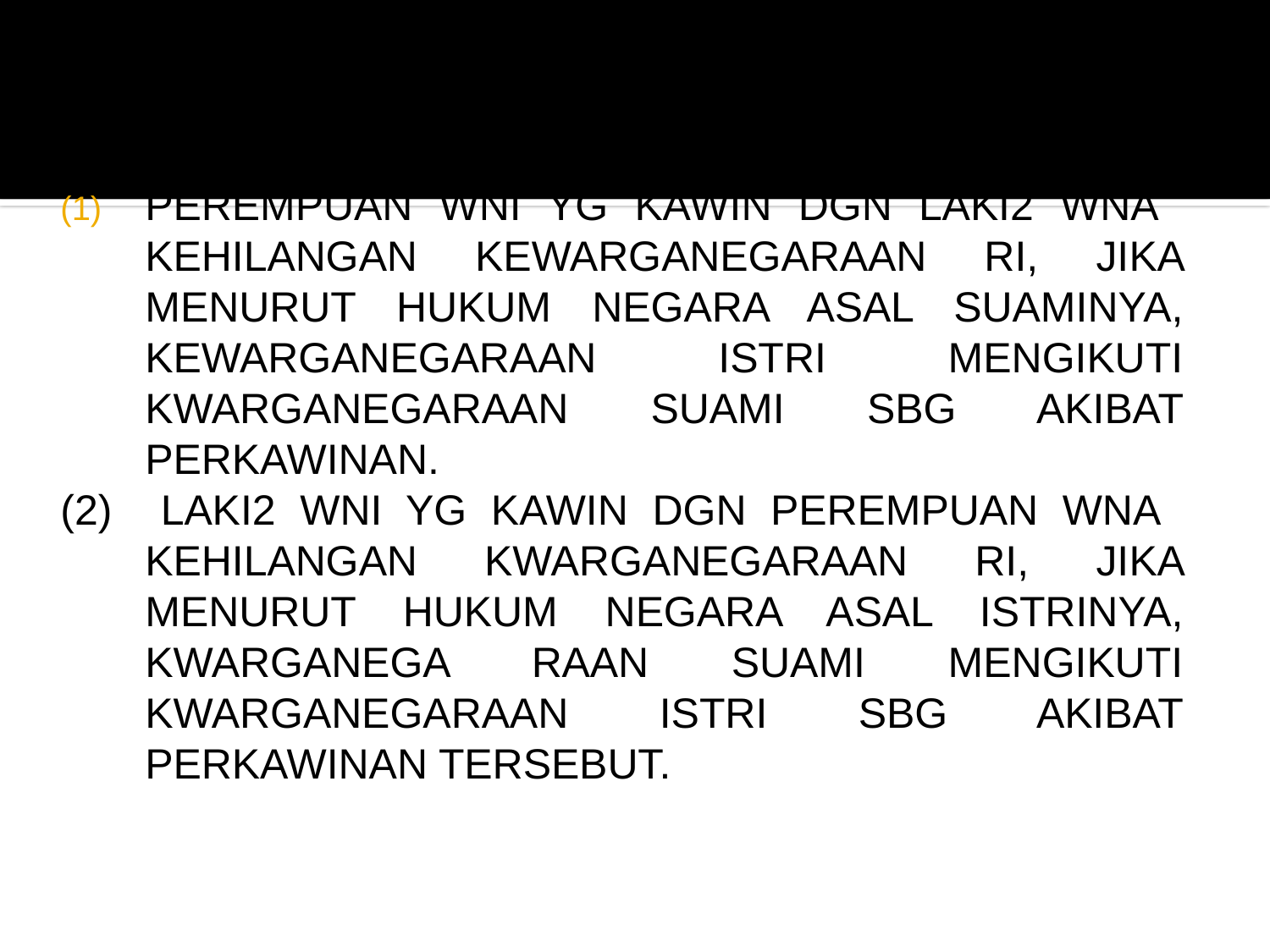

PASAL 26 :
PEREMPUAN WNI YG KAWIN DGN LAKI2 WNA  KEHILANGAN KEWARGANEGARAAN RI, JIKA MENURUT HUKUM NEGARA ASAL SUAMINYA, KEWARGANEGARAAN ISTRI MENGIKUTI KWARGANEGARAAN SUAMI SBG AKIBAT PERKAWINAN.
(2)  LAKI2 WNI YG KAWIN DGN PEREMPUAN WNA  KEHILANGAN KWARGANEGARAAN RI, JIKA MENURUT HUKUM NEGARA ASAL ISTRINYA, KWARGANEGA RAAN SUAMI MENGIKUTI KWARGANEGARAAN ISTRI SBG AKIBAT PERKAWINAN TERSEBUT.